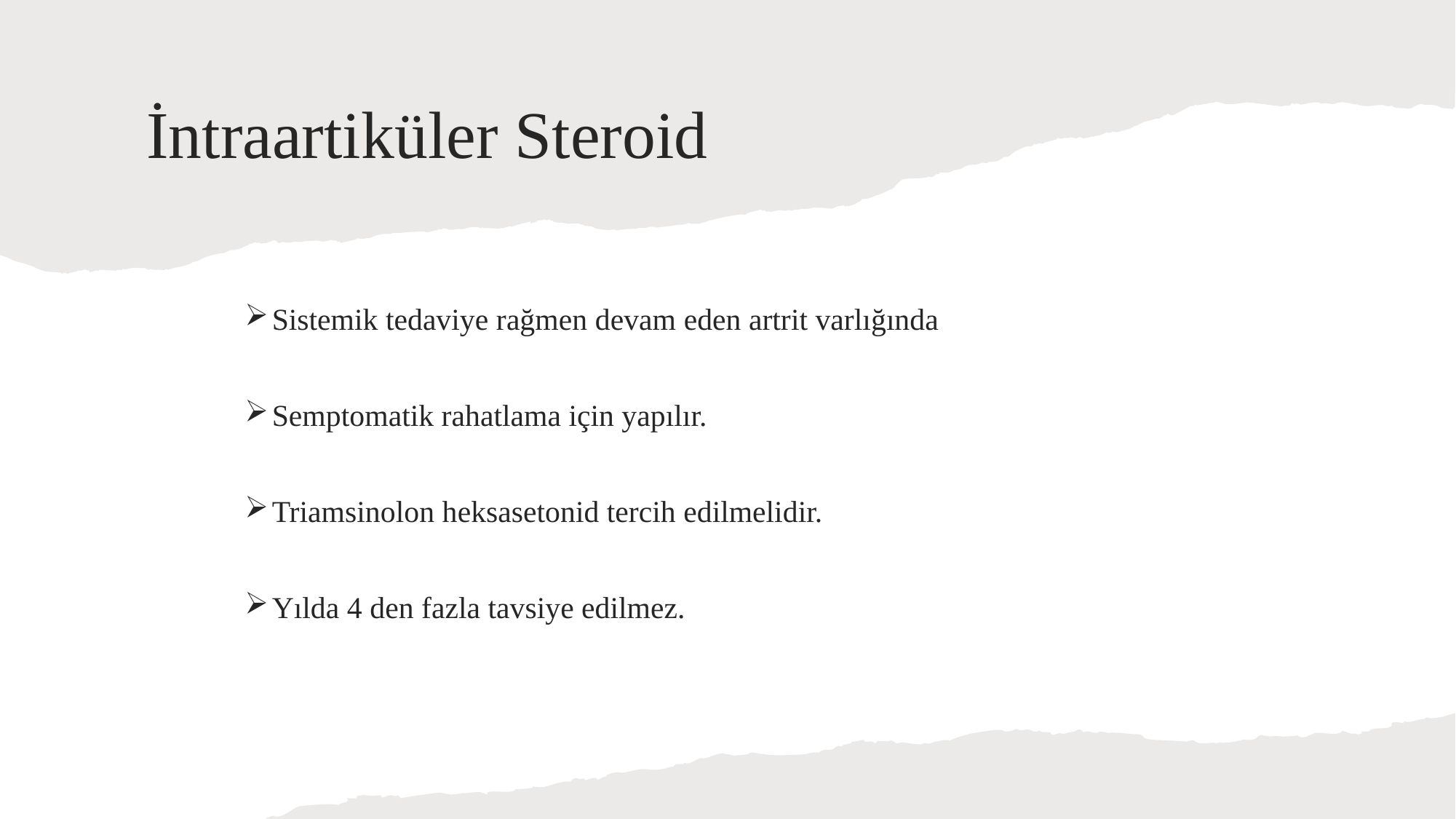

# İntraartiküler Steroid
Sistemik tedaviye rağmen devam eden artrit varlığında

Semptomatik rahatlama için yapılır.

Triamsinolon heksasetonid tercih edilmelidir.

Yılda 4 den fazla tavsiye edilmez.